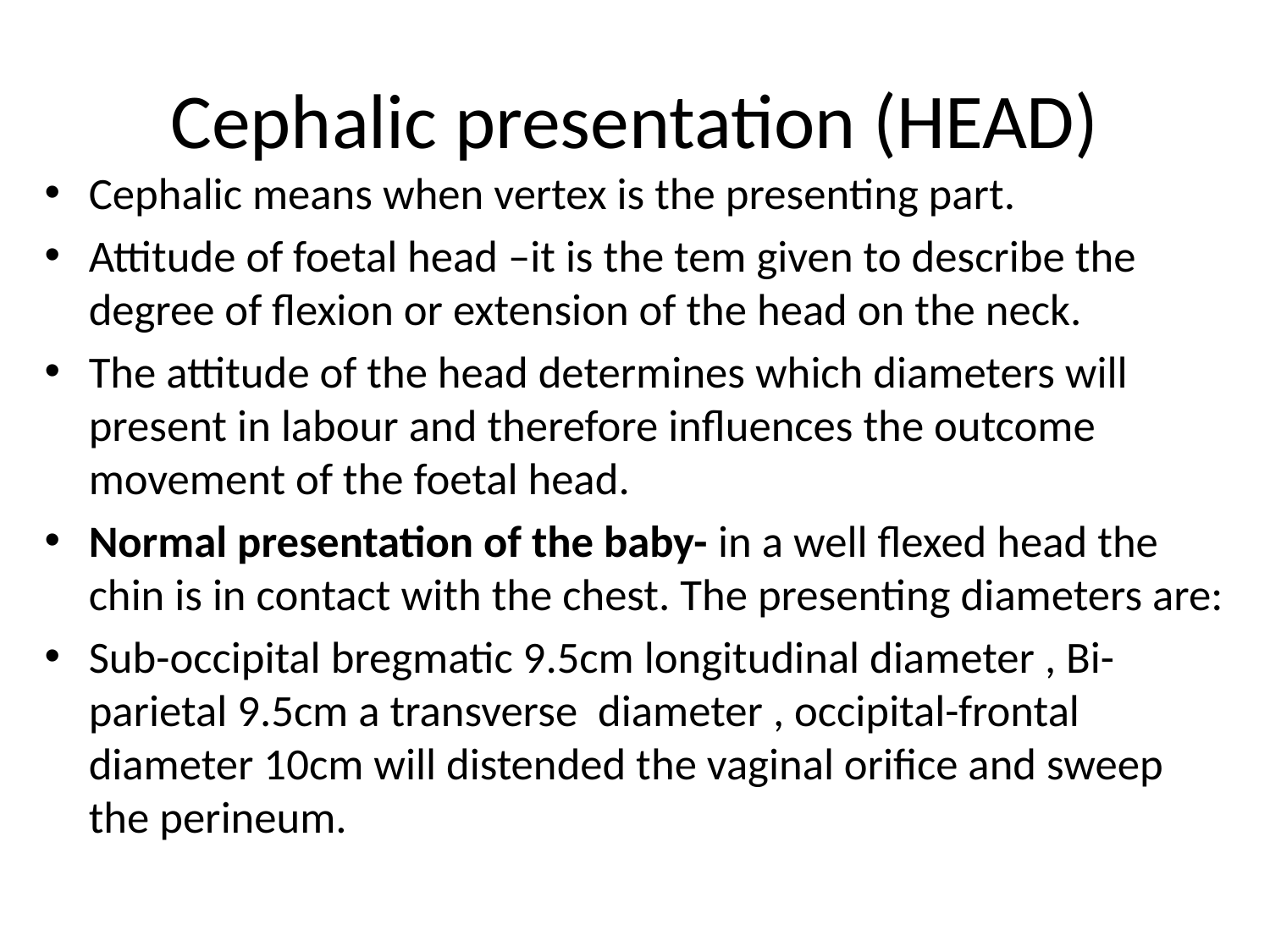

# Cephalic presentation (HEAD)
Cephalic means when vertex is the presenting part.
Attitude of foetal head –it is the tem given to describe the degree of flexion or extension of the head on the neck.
The attitude of the head determines which diameters will present in labour and therefore influences the outcome movement of the foetal head.
Normal presentation of the baby- in a well flexed head the chin is in contact with the chest. The presenting diameters are:
Sub-occipital bregmatic 9.5cm longitudinal diameter , Bi-parietal 9.5cm a transverse  diameter , occipital-frontal diameter 10cm will distended the vaginal orifice and sweep the perineum.